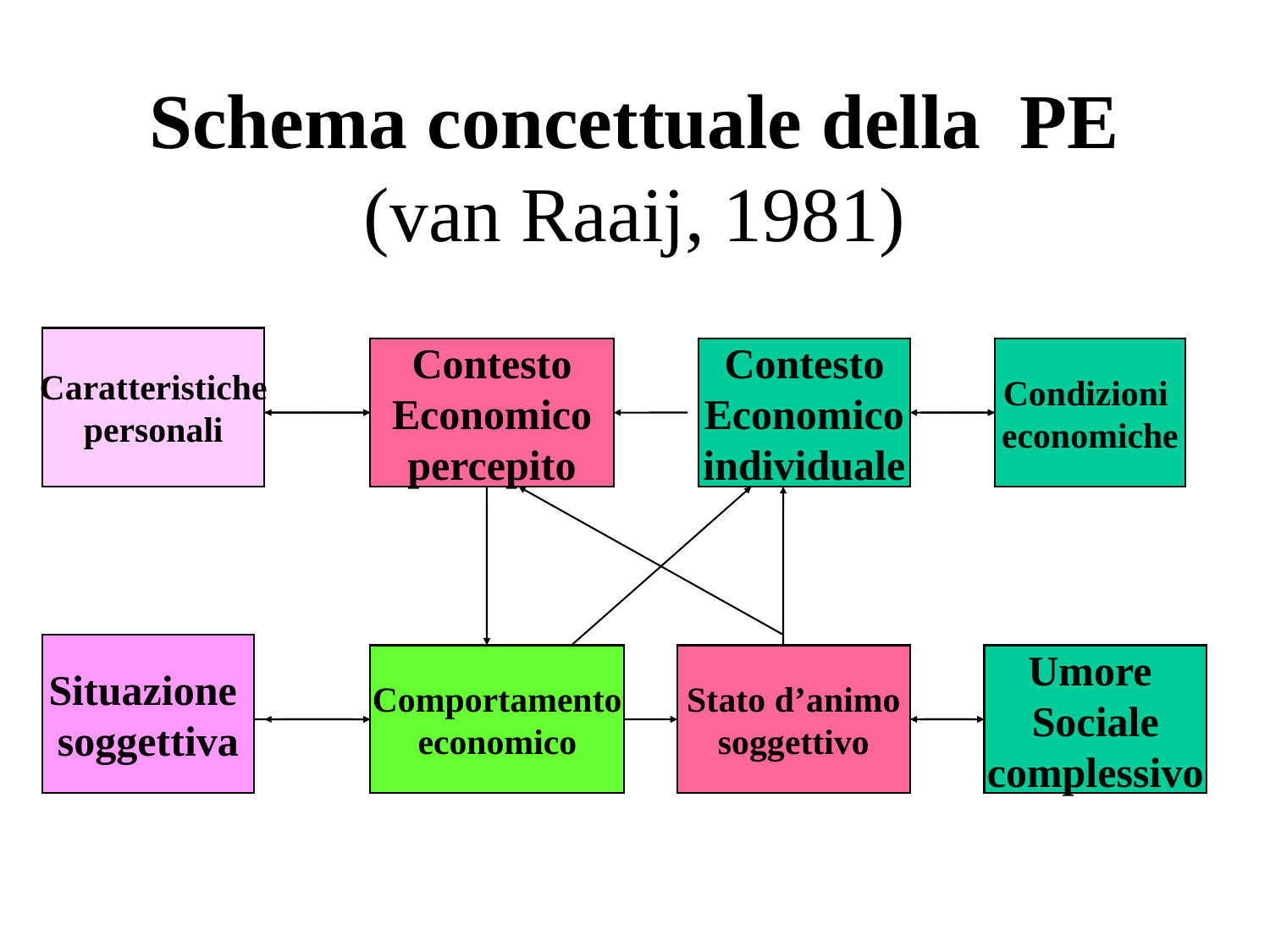

# Schema concettuale della  PE (van Raaij, 1981)
Caratteristiche
personali
Contesto
Economico
percepito
Contesto
Economico
individuale
Condizioni
economiche

Situazione
soggettiva
Comportamento
economico
Stato d’animo
soggettivo
Umore
Sociale
complessivo